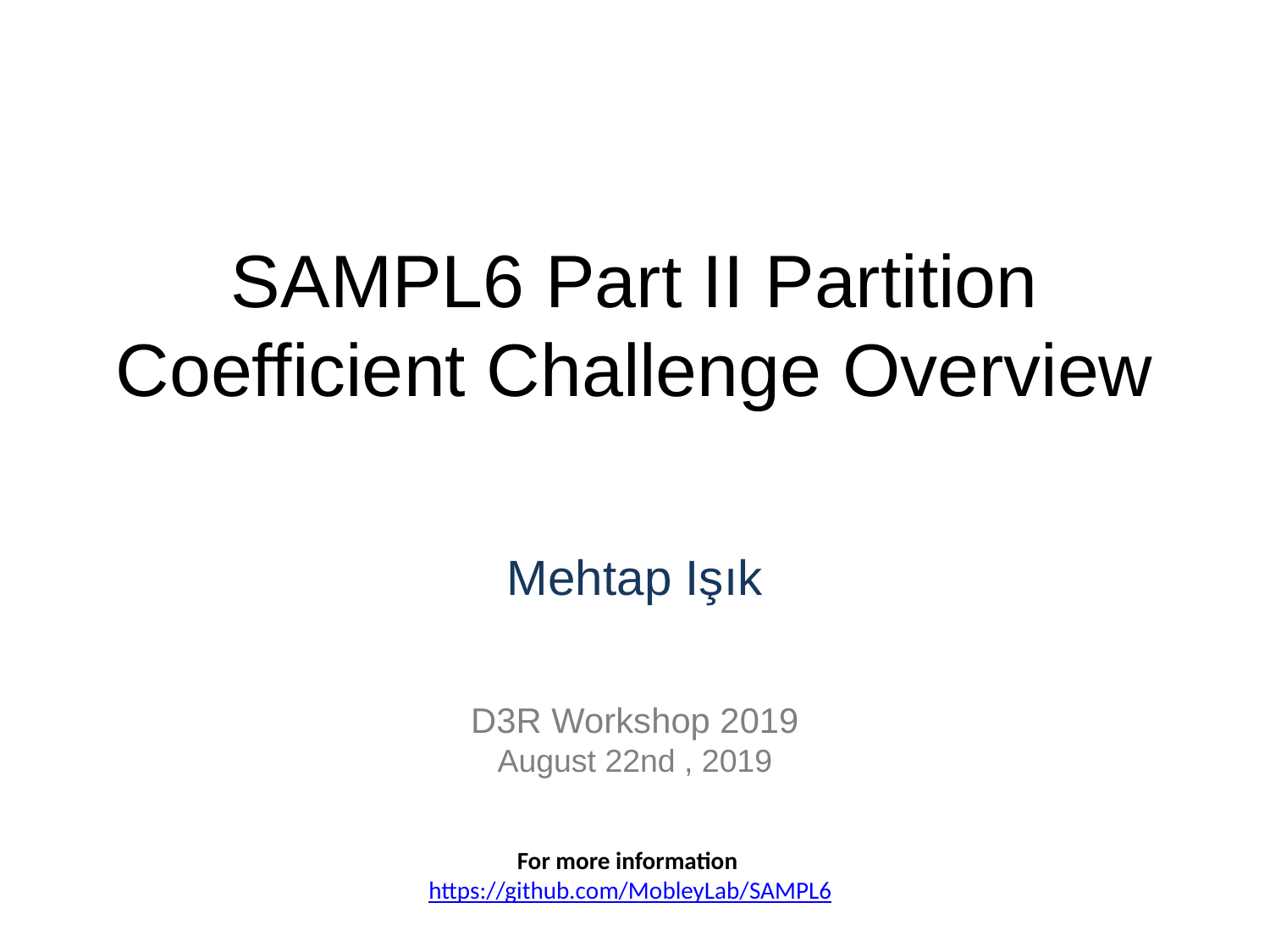

# SAMPL6 Part II Partition Coefficient Challenge Overview
Mehtap Işık
D3R Workshop 2019
August 22nd , 2019
For more information
https://github.com/MobleyLab/SAMPL6